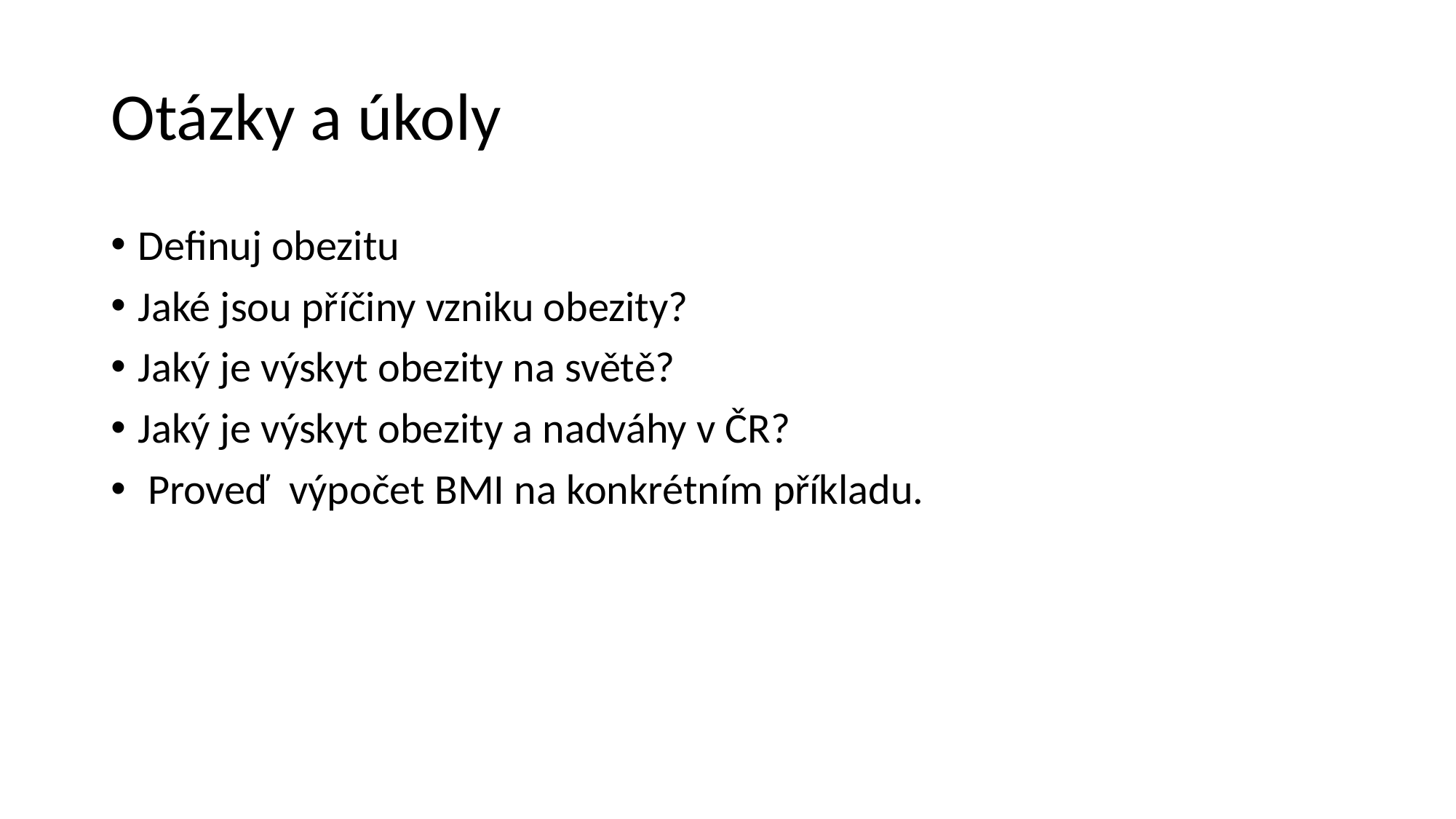

# Otázky a úkoly
Definuj obezitu
Jaké jsou příčiny vzniku obezity?
Jaký je výskyt obezity na světě?
Jaký je výskyt obezity a nadváhy v ČR?
 Proveď  výpočet BMI na konkrétním příkladu.